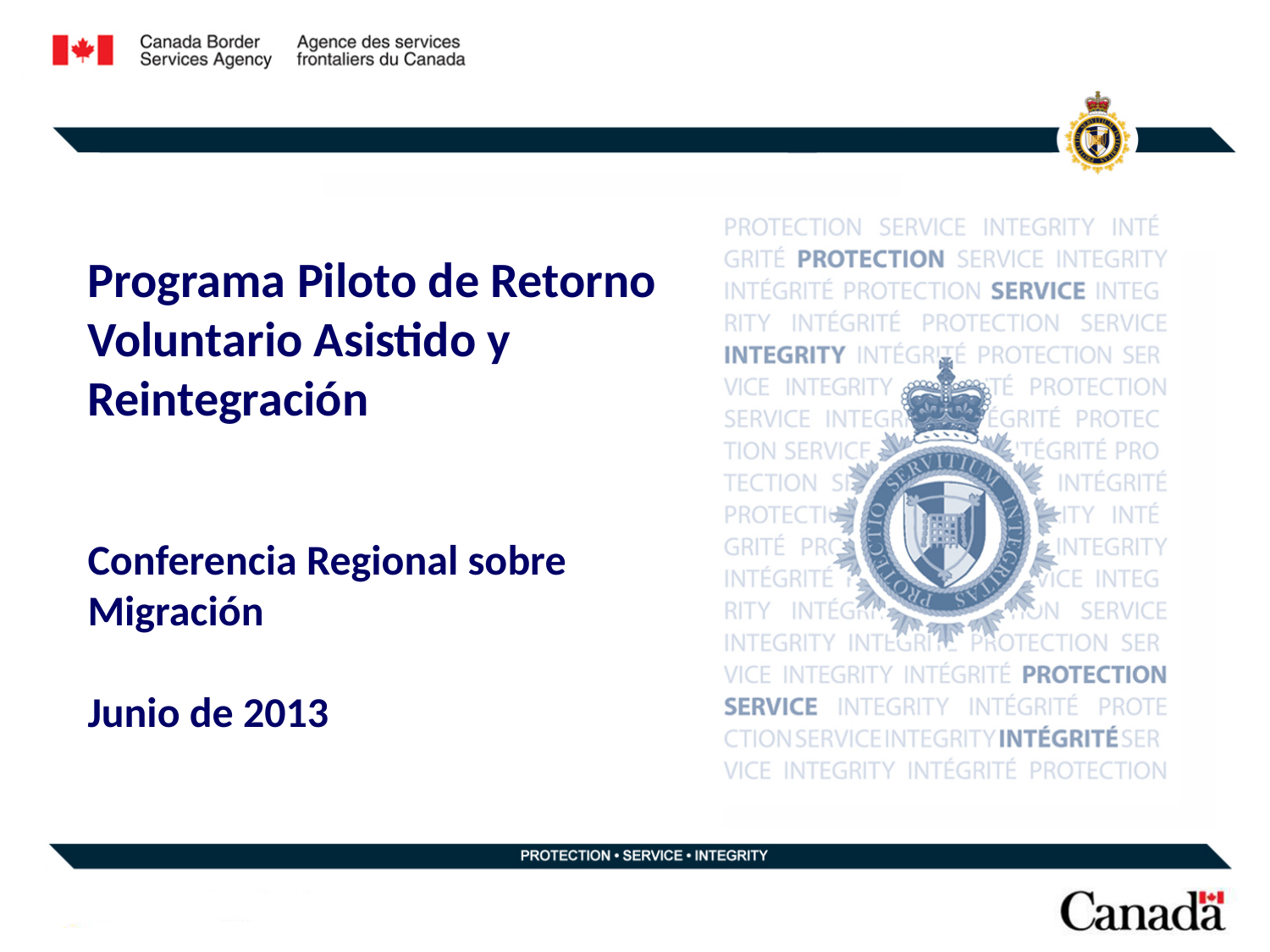

# Programa Piloto de Retorno Voluntario Asistido y Reintegración
Conferencia Regional sobre Migración

Junio de 2013